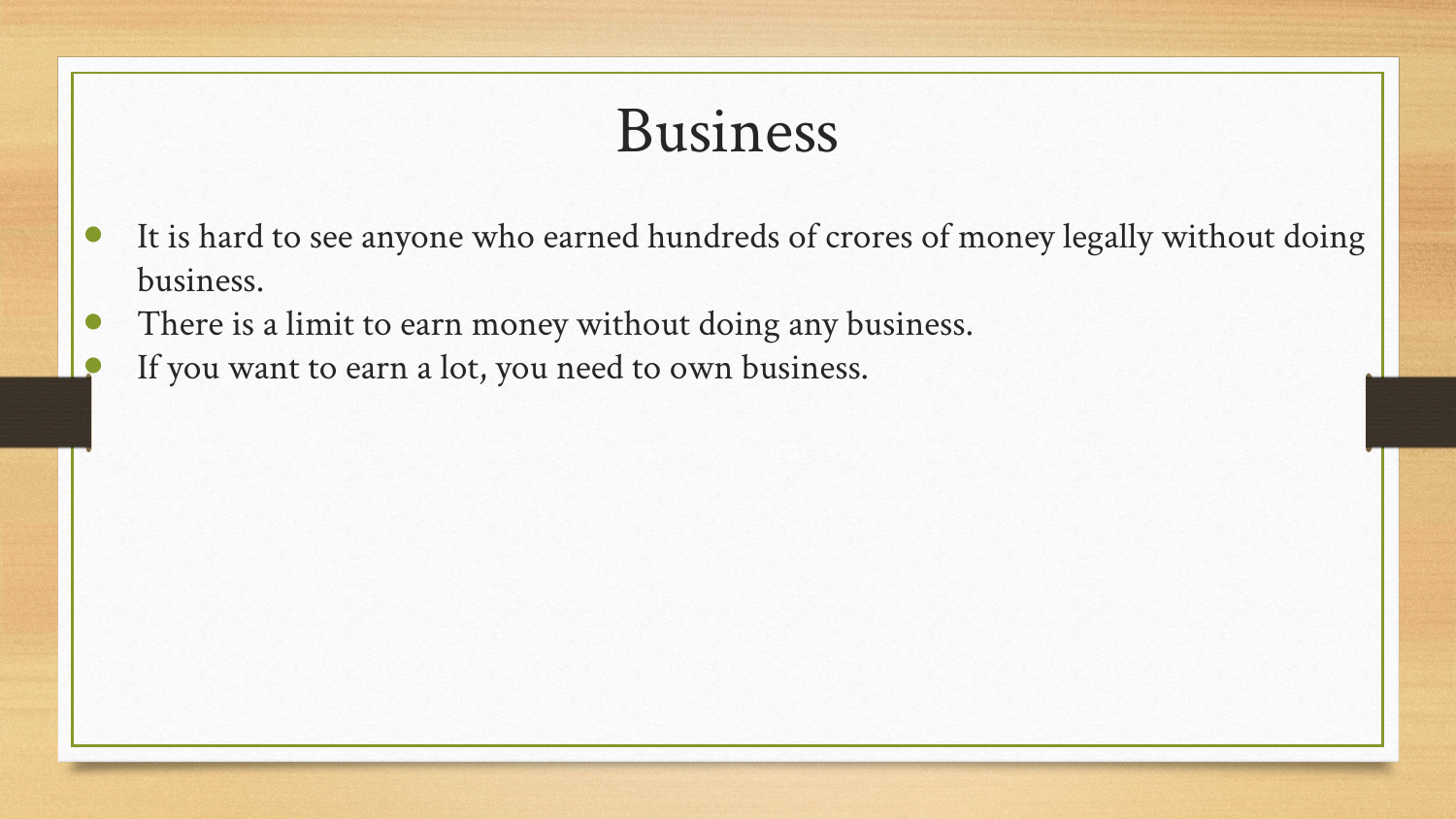

# Business
It is hard to see anyone who earned hundreds of crores of money legally without doing business.
There is a limit to earn money without doing any business.
If you want to earn a lot, you need to own business.